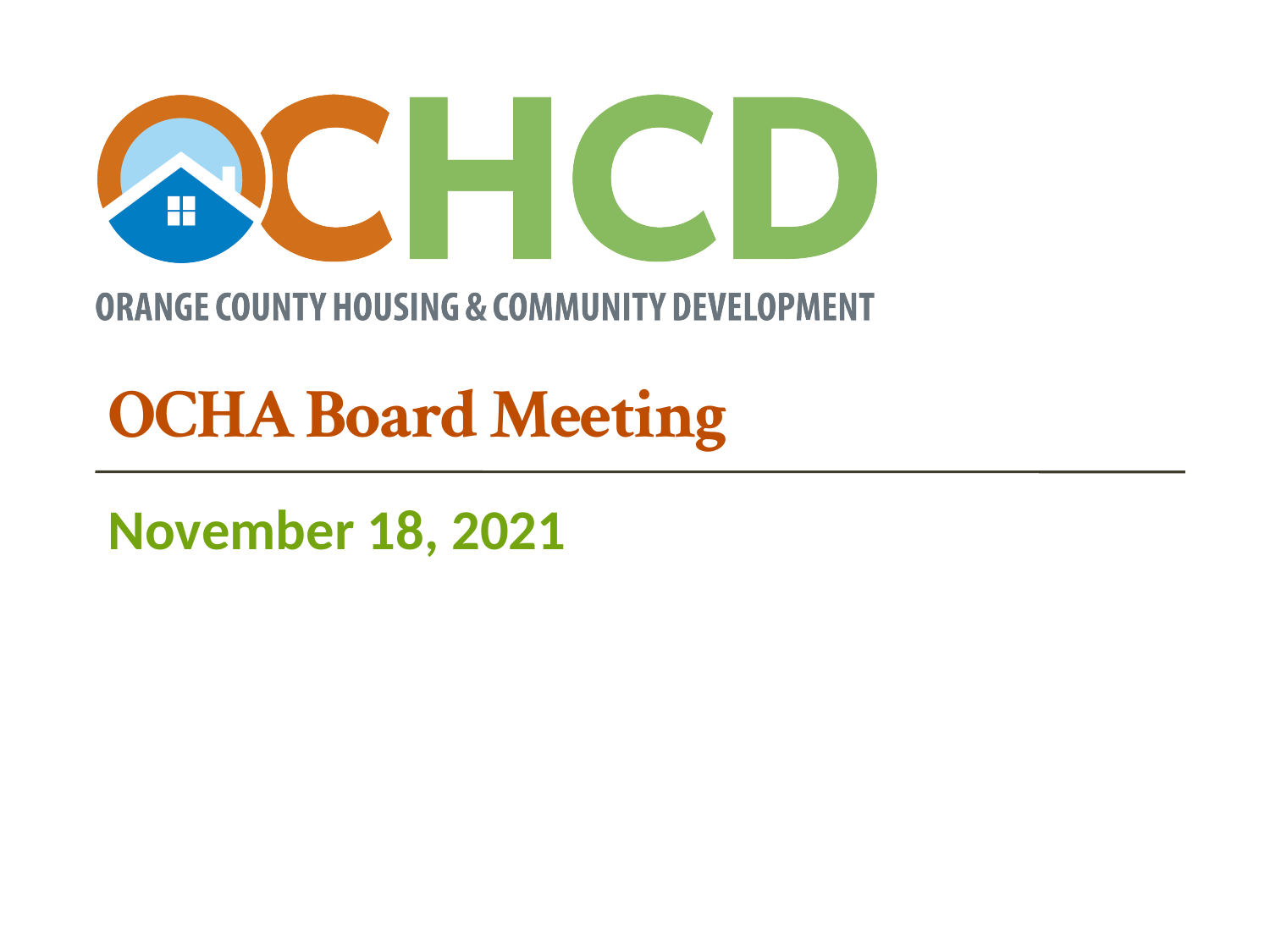

# OCHA Board Meeting
November 18, 2021